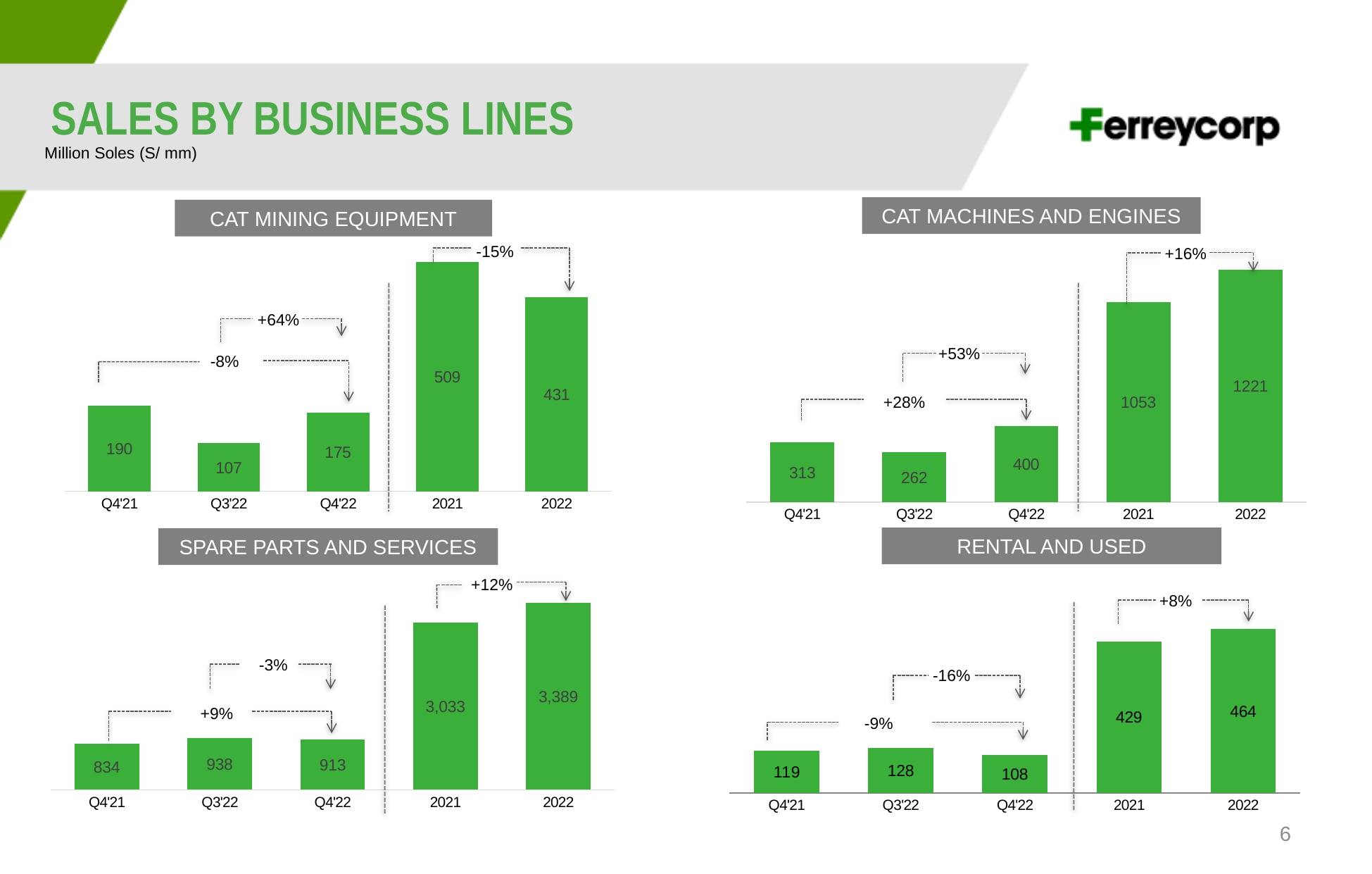

SALES BY BUSINESS LINES
Million Soles (S/ mm)
CAT MACHINES AND ENGINES
CAT MINING EQUIPMENT

### Chart

| Category | Cat Machines and engines |
|---|---|
| Q4'21 | 313.0 |
| Q3'22 | 262.0 |
| Q4'22 | 400.0 |
| 2021 | 1053.0 |
| 2022 | 1221.0 |
-15%
+16%

### Chart

| Category | CAT Mining trucks and equipment |
|---|---|
| Q4'21 | 190.0 |
| Q3'22 | 107.0 |
| Q4'22 | 175.0 |
| 2021 | 509.0 |
| 2022 | 431.0 |
+64%
+53%
-8%
+28%
RENTAL AND USED
SPARE PARTS AND SERVICES

### Chart

| Category | Spare parts and services |
|---|---|
| Q4'21 | 834.0 |
| Q3'22 | 938.0 |
| Q4'22 | 913.0 |
| 2021 | 3033.0 |
| 2022 | 3389.0 |

### Chart

| Category | Rental and used |
|---|---|
| Q4'21 | 119.0 |
| Q3'22 | 128.0 |
| Q4'22 | 108.0 |
| 2021 | 429.0 |
| 2022 | 464.0 |
+12%
+8%
-3%
-16%
+9%
-9%
6